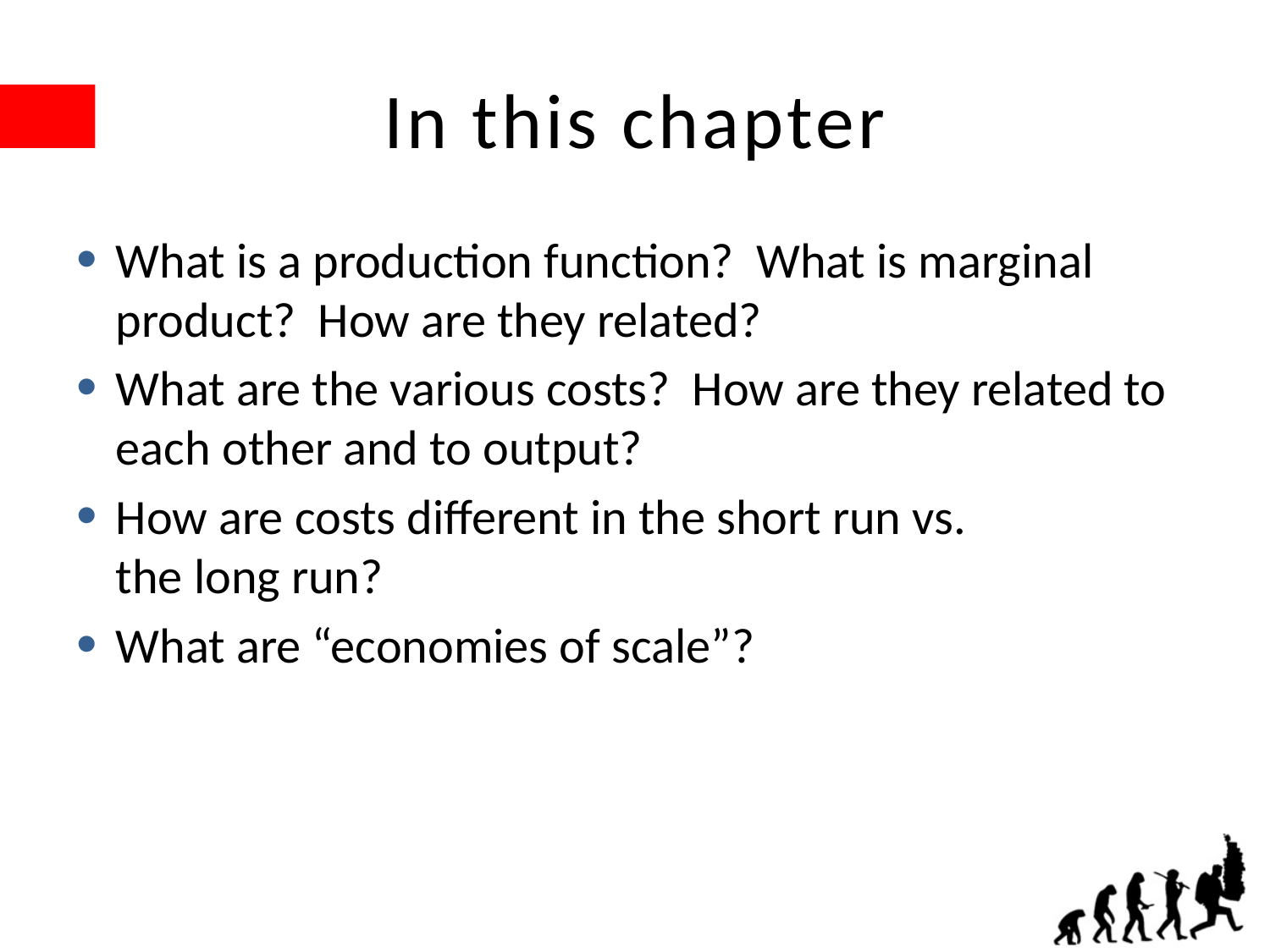

# In this chapter
What is a production function?  What is marginal product?  How are they related?
What are the various costs?  How are they related to each other and to output?
How are costs different in the short run vs.
the long run?
What are “economies of scale”?